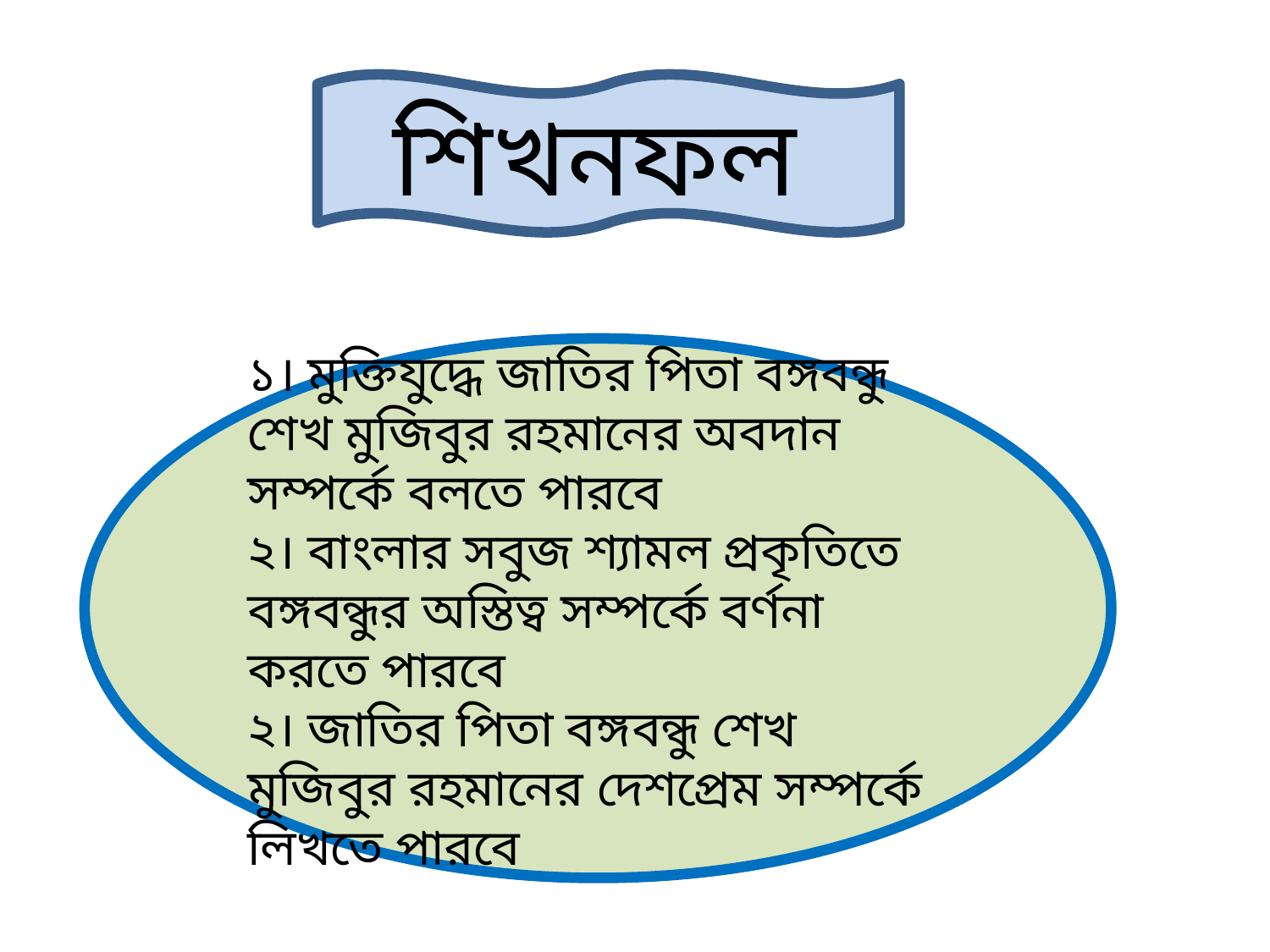

শিখনফল
১। মুক্তিযুদ্ধে জাতির পিতা বঙ্গবন্ধু শেখ মুজিবুর রহমানের অবদান সম্পর্কে বলতে পারবে
২। বাংলার সবুজ শ্যামল প্রকৃতিতে বঙ্গবন্ধুর অস্তিত্ব সম্পর্কে বর্ণনা করতে পারবে
২। জাতির পিতা বঙ্গবন্ধু শেখ মুজিবুর রহমানের দেশপ্রেম সম্পর্কে লিখতে পারবে